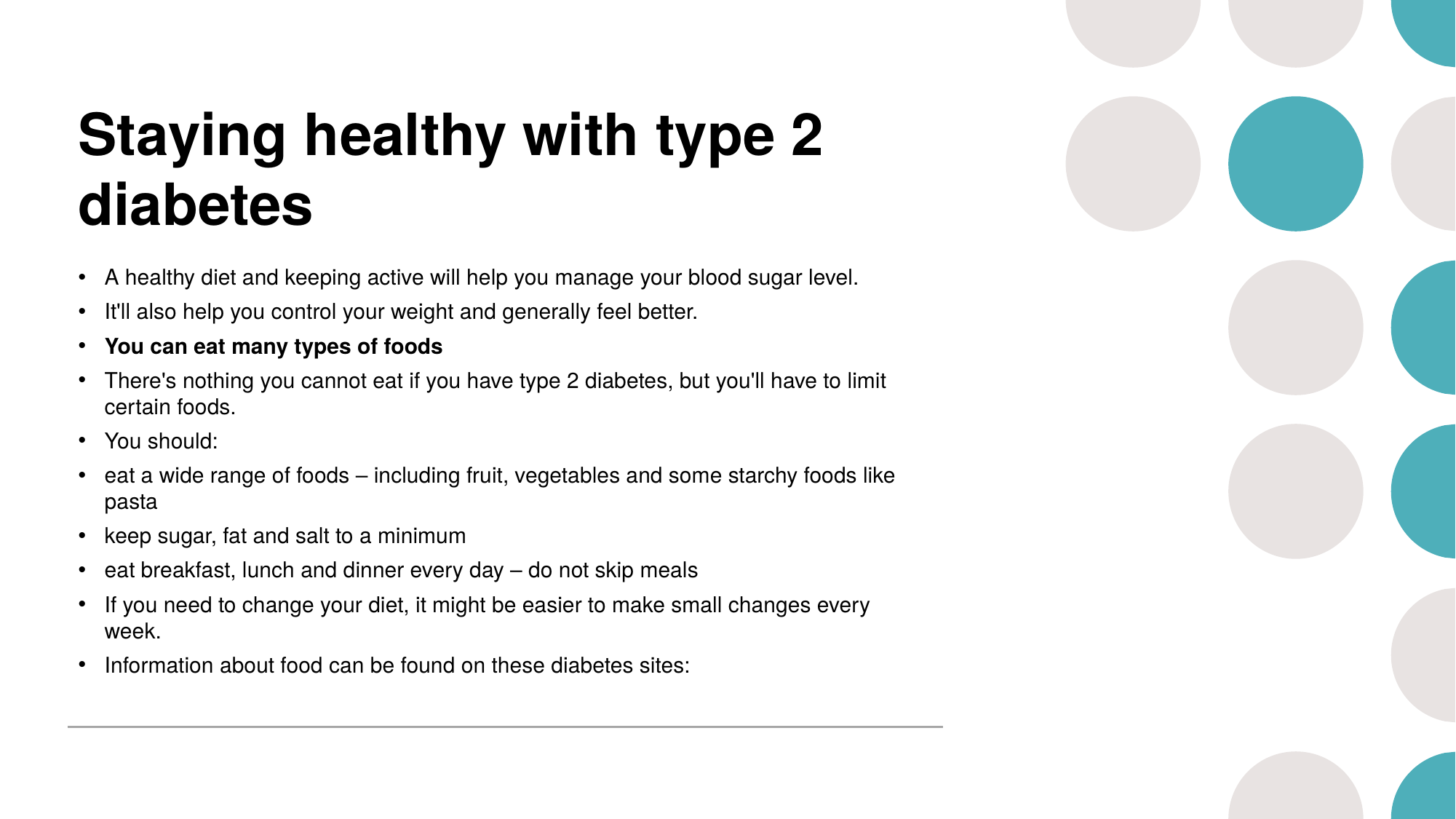

# Staying healthy with type 2 diabetes
A healthy diet and keeping active will help you manage your blood sugar level.
It'll also help you control your weight and generally feel better.
You can eat many types of foods
There's nothing you cannot eat if you have type 2 diabetes, but you'll have to limit certain foods.
You should:
eat a wide range of foods – including fruit, vegetables and some starchy foods like pasta
keep sugar, fat and salt to a minimum
eat breakfast, lunch and dinner every day – do not skip meals
If you need to change your diet, it might be easier to make small changes every week.
Information about food can be found on these diabetes sites: